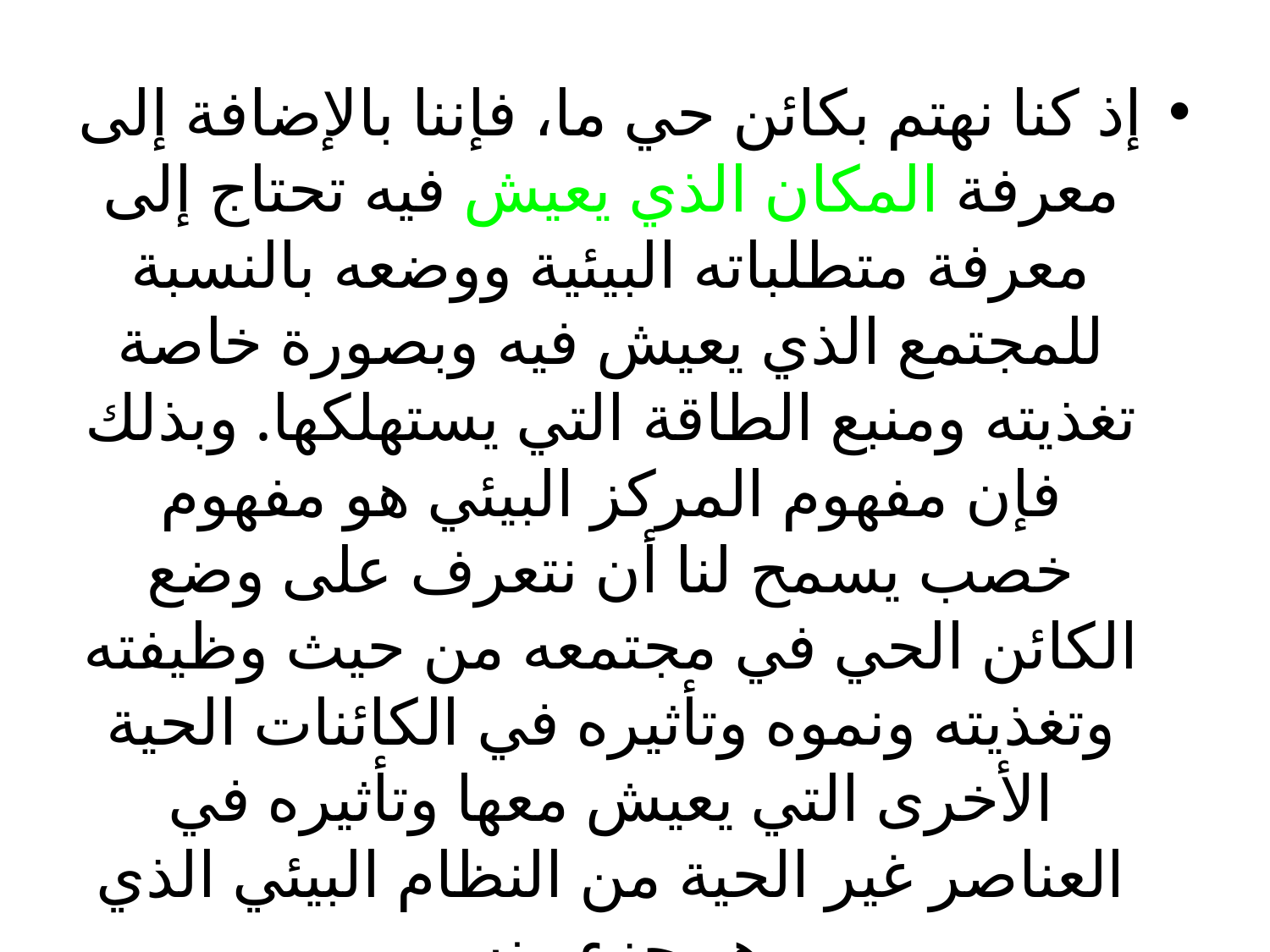

إذ كنا نهتم بكائن حي ما، فإننا بالإضافة إلى معرفة المكان الذي يعيش فيه تحتاج إلى معرفة متطلباته البيئية ووضعه بالنسبة للمجتمع الذي يعيش فيه وبصورة خاصة تغذيته ومنبع الطاقة التي يستهلكها. وبذلك فإن مفهوم المركز البيئي هو مفهوم خصب يسمح لنا أن نتعرف على وضع الكائن الحي في مجتمعه من حيث وظيفته وتغذيته ونموه وتأثيره في الكائنات الحية الأخرى التي يعيش معها وتأثيره في العناصر غير الحية من النظام البيئي الذي هو جزء منه.